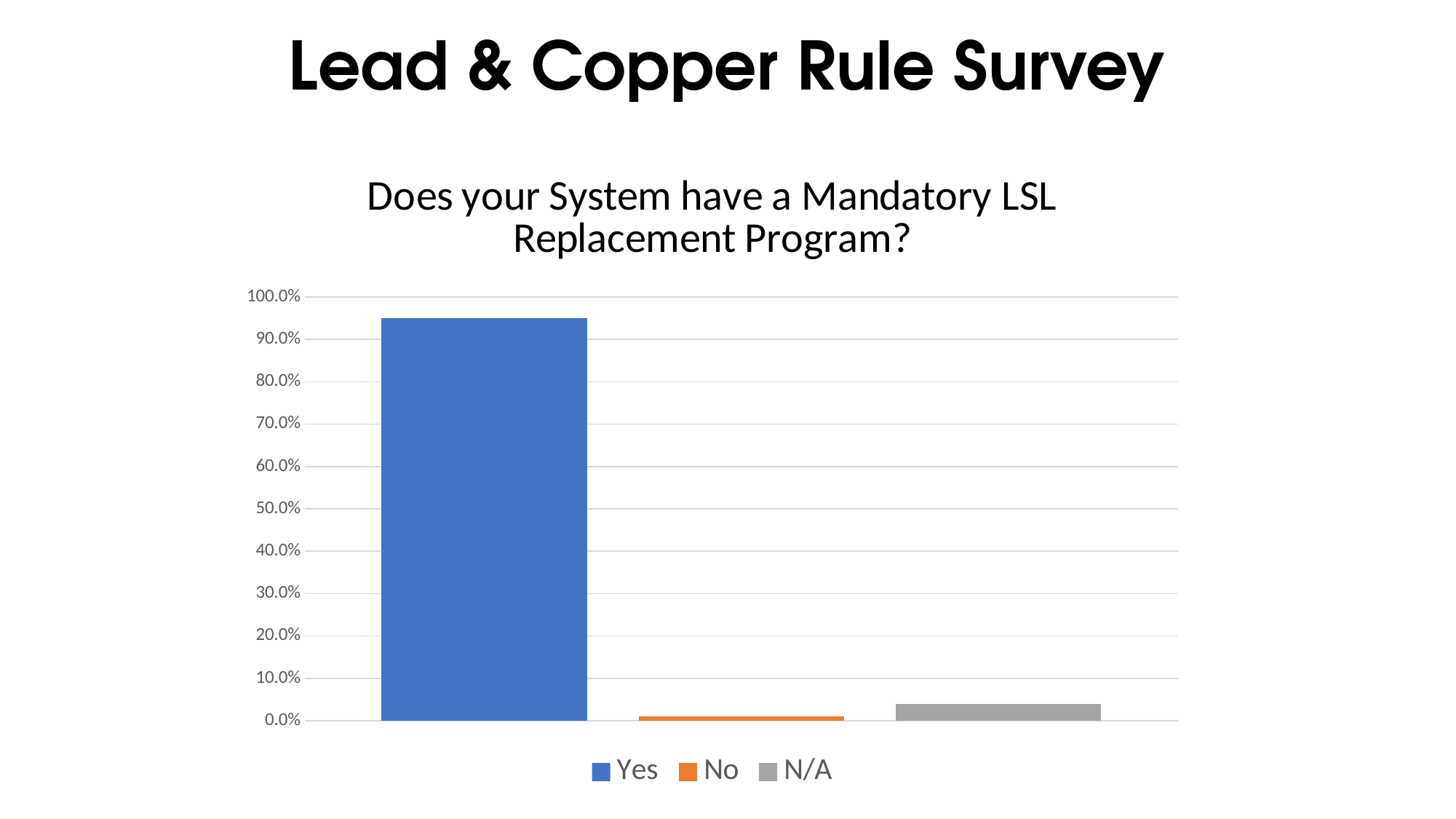

Lead & Copper Rule Survey

### Chart: Does your System have a Mandatory LSL Replacement Program?

| Category | Yes | No | N/A |
|---|---|---|---|
| Mandatory LSL Program | 0.951 | 0.01 | 0.039 |